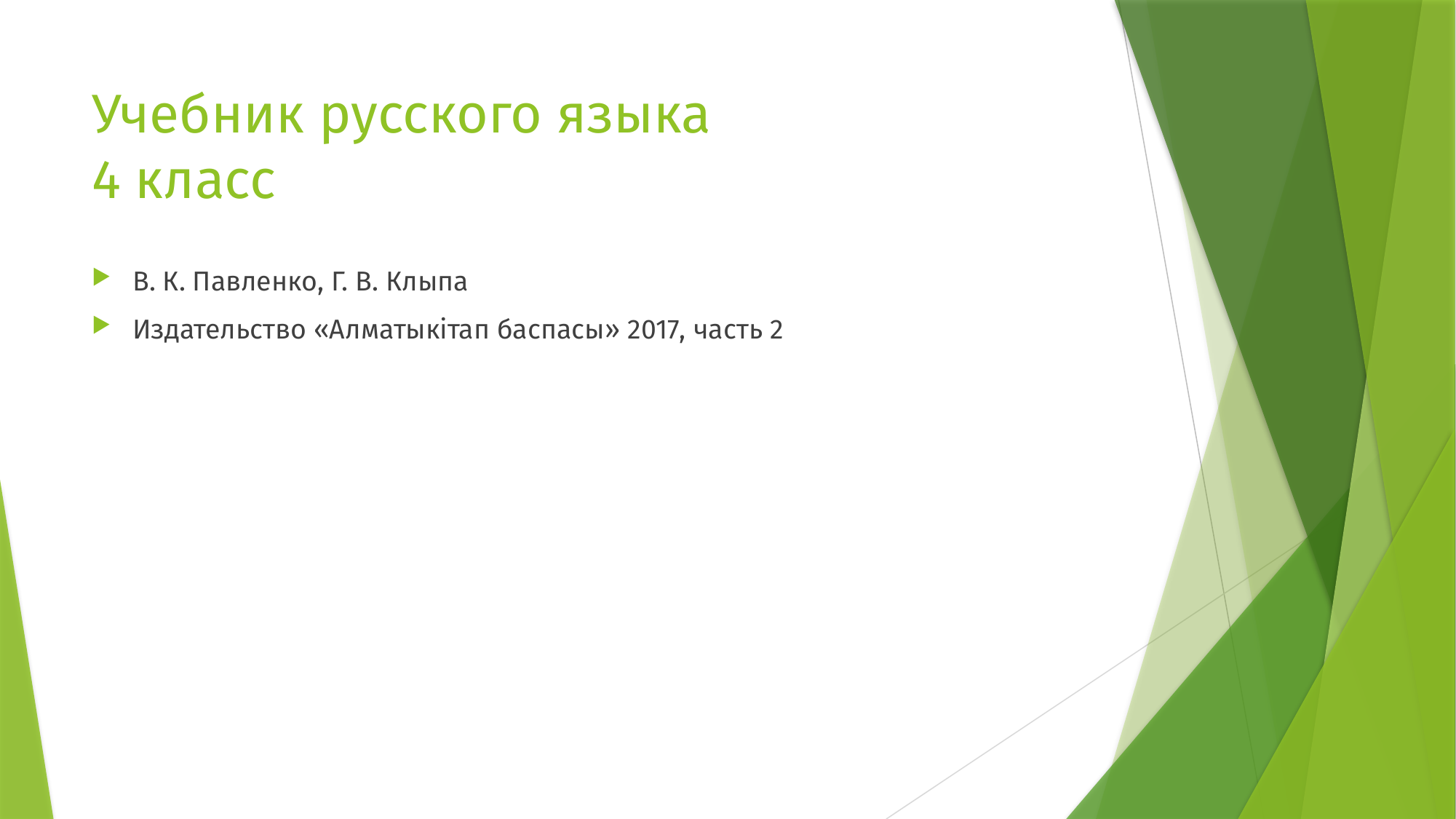

# Учебник русского языка 4 класс
В. К. Павленко, Г. В. Клыпа
Издательство «Алматыкітап баспасы» 2017, часть 2